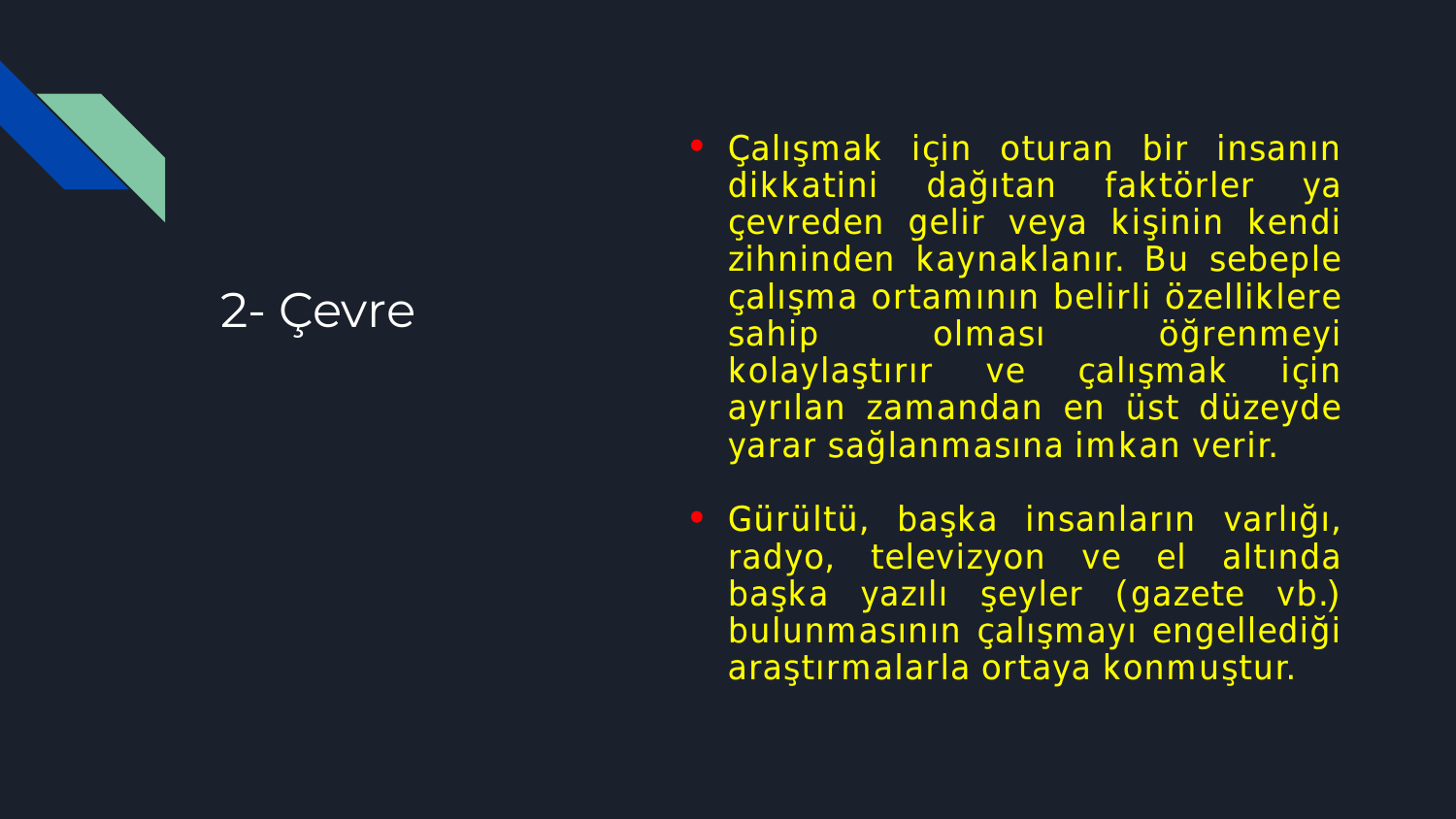

Çalışmak için oturan bir insanın dikkatini dağıtan faktörler ya çevreden gelir veya kişinin kendi zihninden kaynaklanır. Bu sebeple çalışma ortamının belirli özelliklere sahip olması öğrenmeyi kolaylaştırır ve çalışmak için ayrılan zamandan en üst düzeyde yarar sağlanmasına imkan verir.

Gürültü, başka insanların varlığı, radyo, televizyon ve el altında başka yazılı şeyler (gazete vb.) bulunmasının çalışmayı engellediği araştırmalarla ortaya konmuştur.
# 2- Çevre